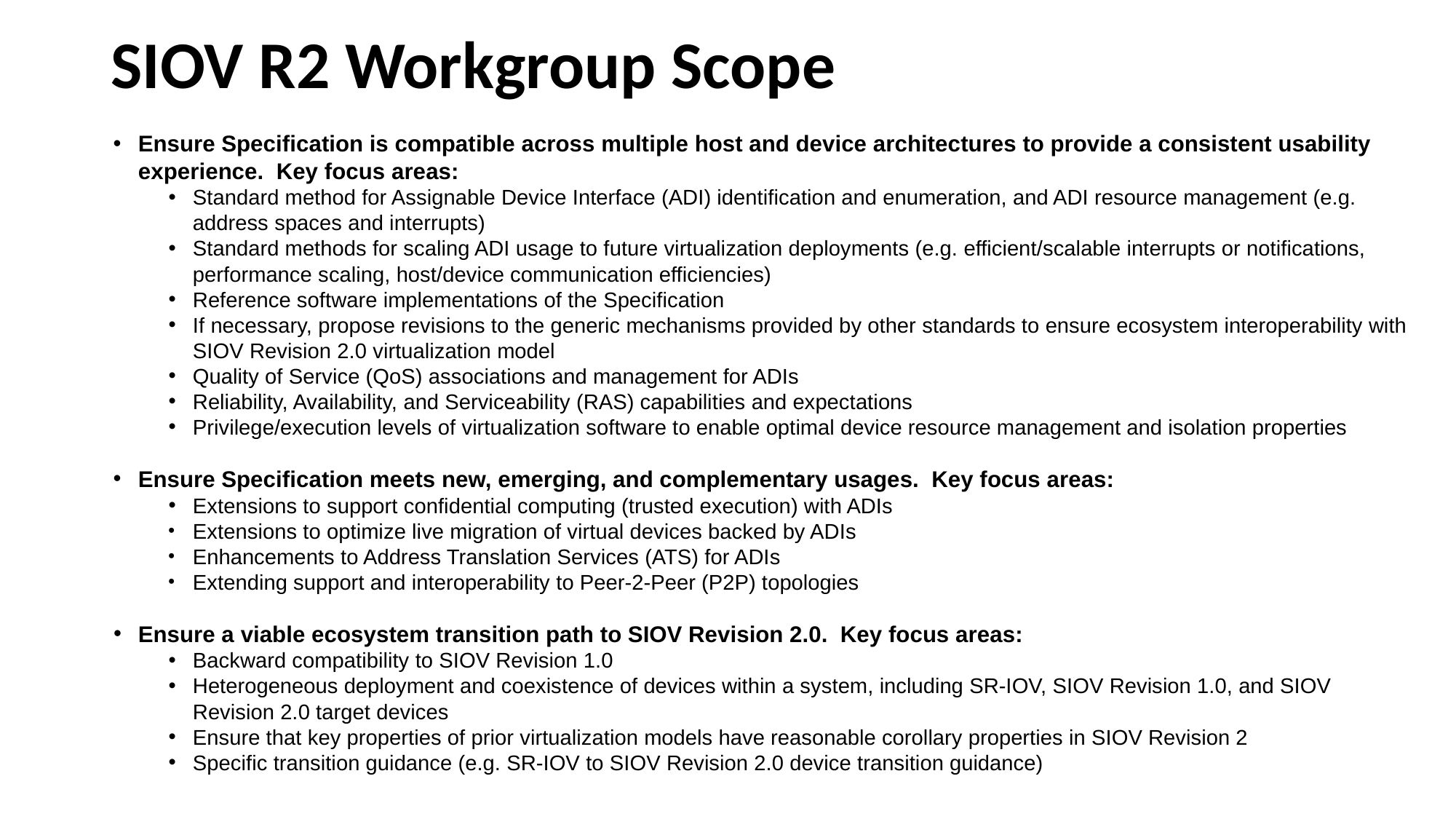

# SIOV R2 Workgroup Scope
Ensure Specification is compatible across multiple host and device architectures to provide a consistent usability experience.  Key focus areas:
Standard method for Assignable Device Interface (ADI) identification and enumeration, and ADI resource management (e.g. address spaces and interrupts)
Standard methods for scaling ADI usage to future virtualization deployments (e.g. efficient/scalable interrupts or notifications, performance scaling, host/device communication efficiencies)
Reference software implementations of the Specification
If necessary, propose revisions to the generic mechanisms provided by other standards to ensure ecosystem interoperability with SIOV Revision 2.0 virtualization model
Quality of Service (QoS) associations and management for ADIs
Reliability, Availability, and Serviceability (RAS) capabilities and expectations
Privilege/execution levels of virtualization software to enable optimal device resource management and isolation properties

Ensure Specification meets new, emerging, and complementary usages.  Key focus areas:
Extensions to support confidential computing (trusted execution) with ADIs
Extensions to optimize live migration of virtual devices backed by ADIs
Enhancements to Address Translation Services (ATS) for ADIs
Extending support and interoperability to Peer-2-Peer (P2P) topologies

Ensure a viable ecosystem transition path to SIOV Revision 2.0.  Key focus areas:
Backward compatibility to SIOV Revision 1.0
Heterogeneous deployment and coexistence of devices within a system, including SR-IOV, SIOV Revision 1.0, and SIOV Revision 2.0 target devices
Ensure that key properties of prior virtualization models have reasonable corollary properties in SIOV Revision 2
Specific transition guidance (e.g. SR-IOV to SIOV Revision 2.0 device transition guidance)